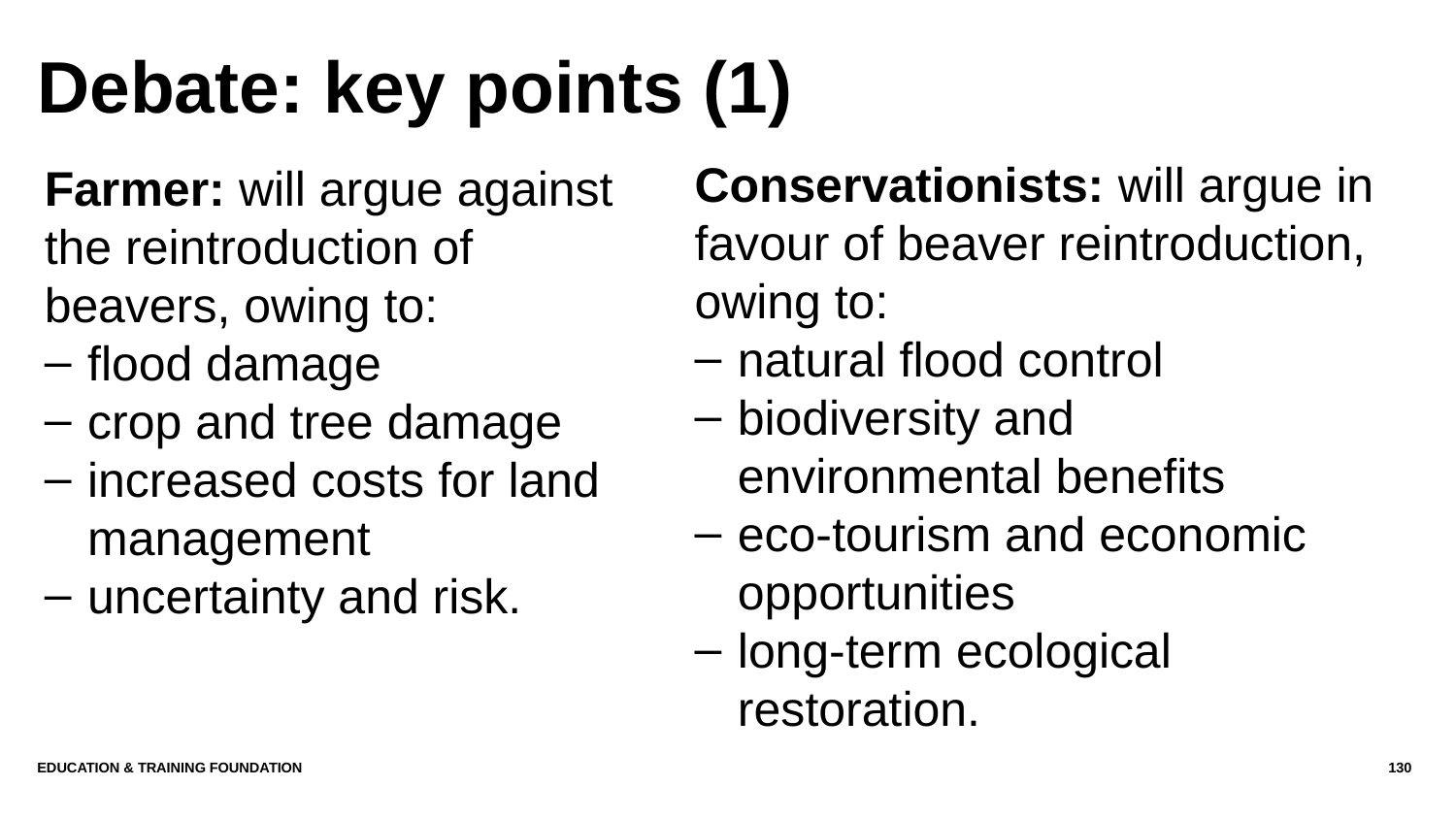

# Debate: key points (1)
Conservationists: will argue in favour of beaver reintroduction, owing to:
natural flood control
biodiversity and environmental benefits
eco-tourism and economic opportunities
long-term ecological restoration.
Farmer: will argue against the reintroduction of beavers, owing to:
flood damage
crop and tree damage
increased costs for land management
uncertainty and risk.
Education & Training Foundation
130